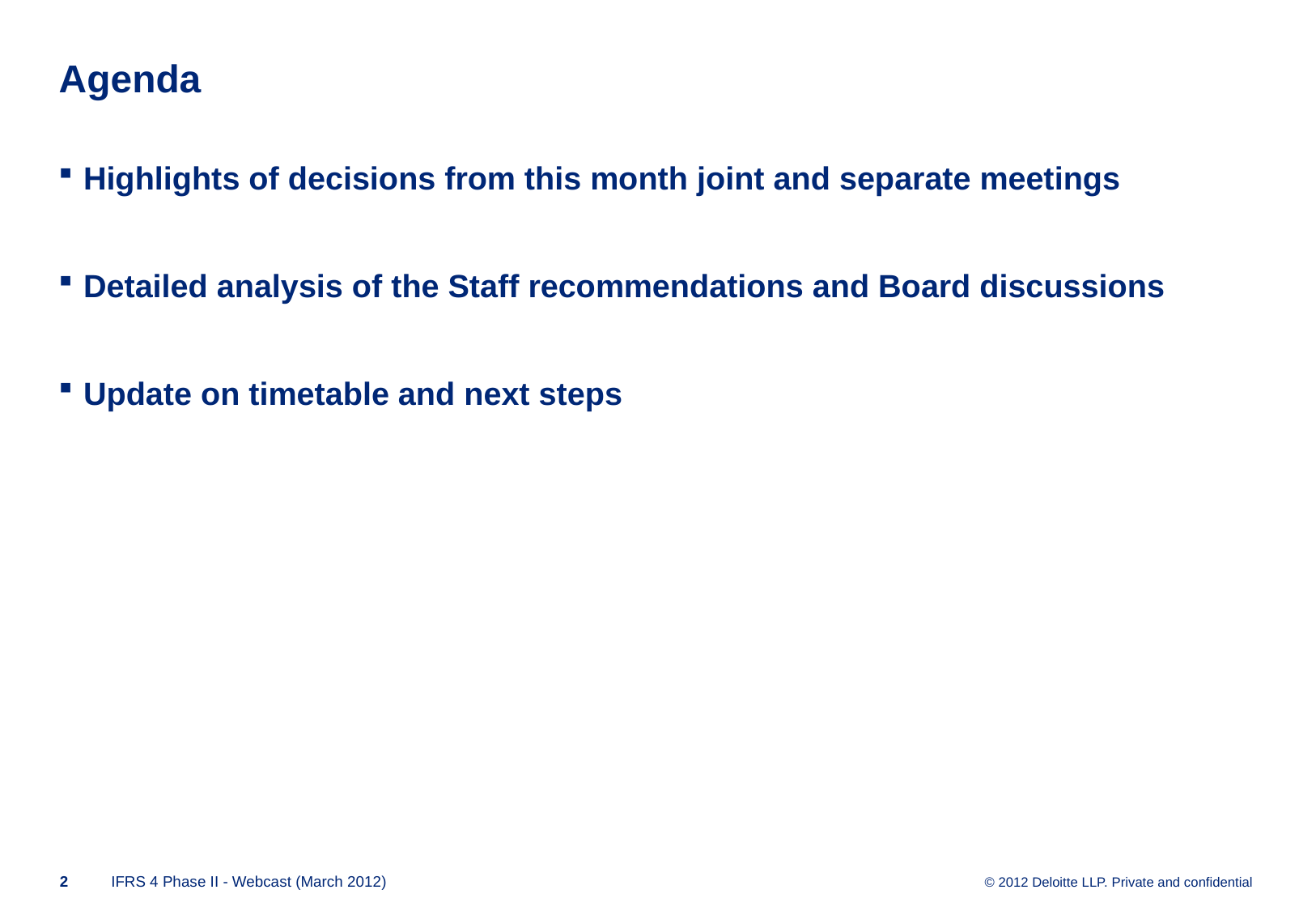

# Agenda
Highlights of decisions from this month joint and separate meetings

Detailed analysis of the Staff recommendations and Board discussions

Update on timetable and next steps
2
IFRS 4 Phase II - Webcast (March 2012)